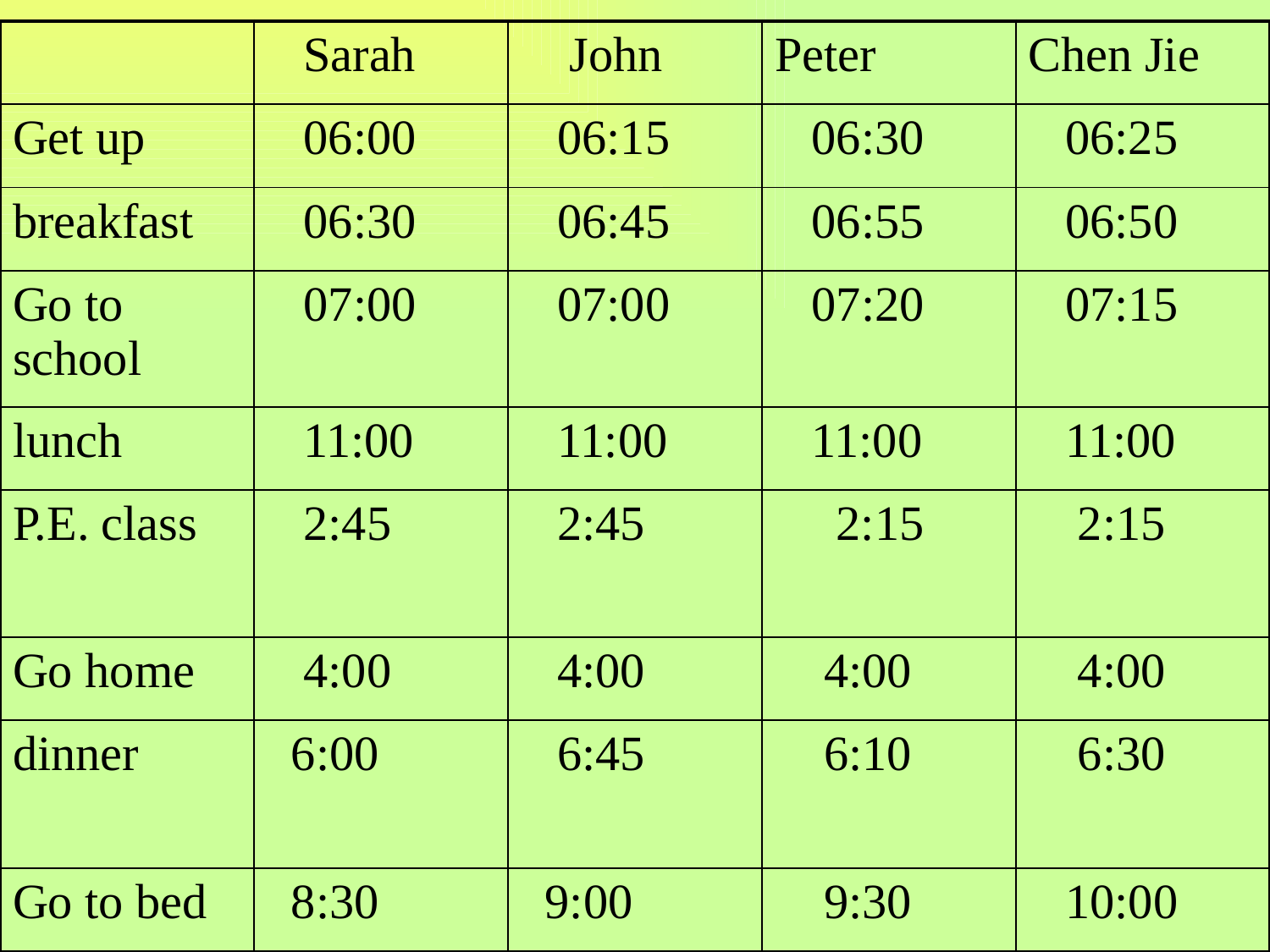

|  | Sarah | John | Peter | Chen Jie |
| --- | --- | --- | --- | --- |
| Get up | 06:00 | 06:15 | 06:30 | 06:25 |
| breakfast | 06:30 | 06:45 | 06:55 | 06:50 |
| Go to school | 07:00 | 07:00 | 07:20 | 07:15 |
| lunch | 11:00 | 11:00 | 11:00 | 11:00 |
| P.E. class | 2:45 | 2:45 | 2:15 | 2:15 |
| Go home | 4:00 | 4:00 | 4:00 | 4:00 |
| dinner | 6:00 | 6:45 | 6:10 | 6:30 |
| Go to bed | 8:30 | 9:00 | 9:30 | 10:00 |